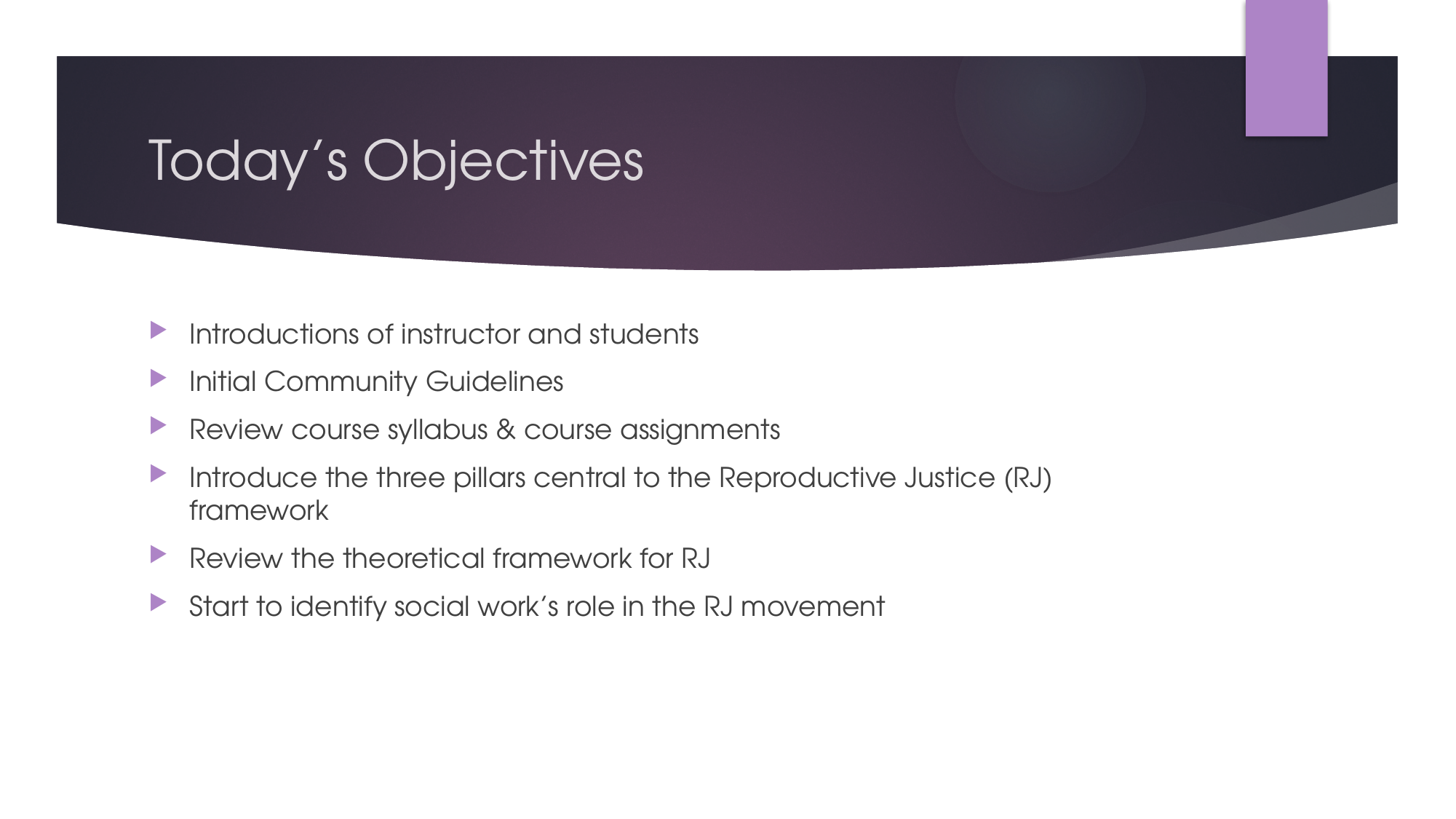

# Today’s Objectives
Introductions of instructor and students
Initial Community Guidelines
Review course syllabus & course assignments
Introduce the three pillars central to the Reproductive Justice (RJ) framework
Review the theoretical framework for RJ
Start to identify social work’s role in the RJ movement